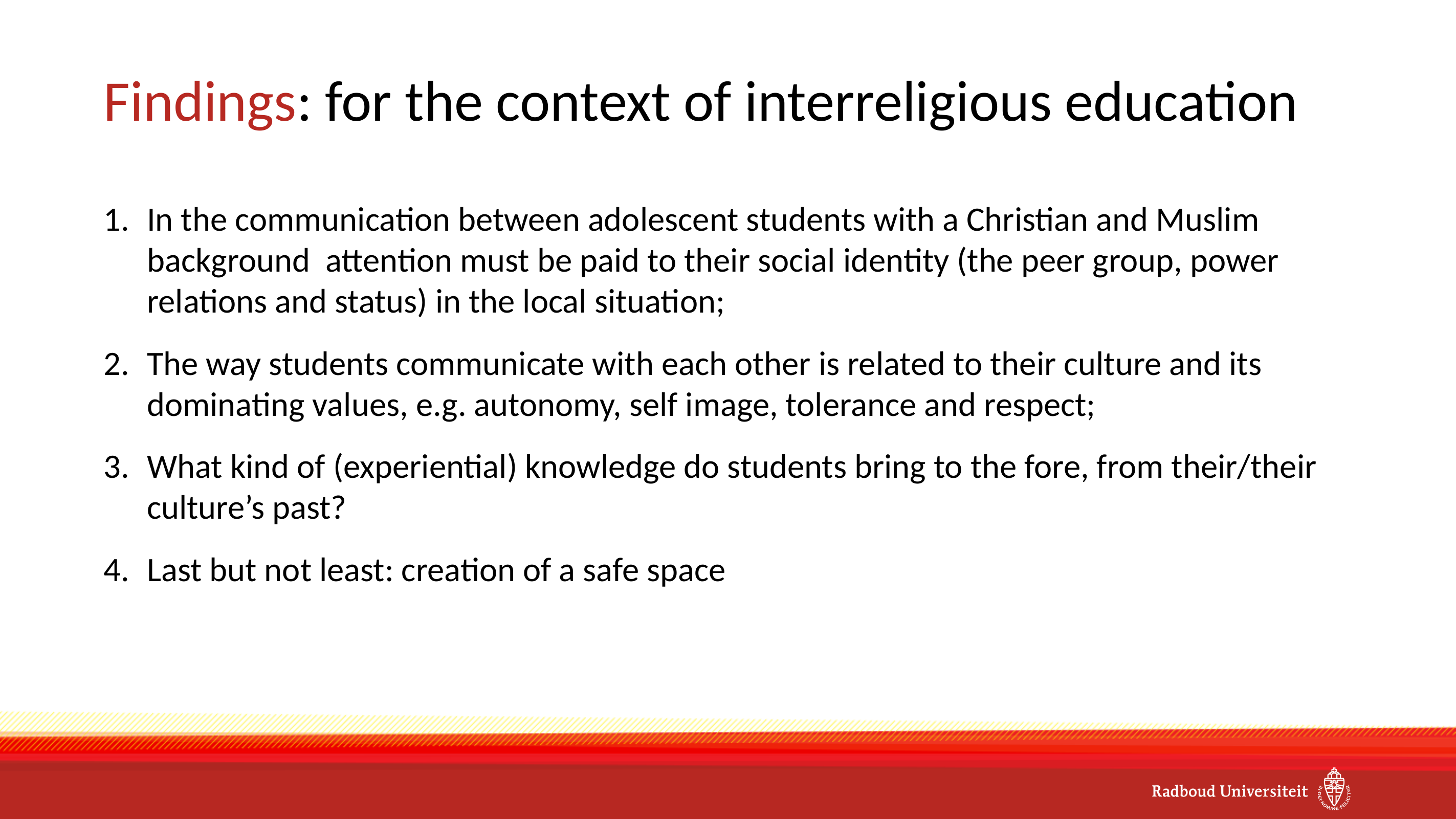

# Findings: for the context of interreligious education
In the communication between adolescent students with a Christian and Muslim background  attention must be paid to their social identity (the peer group, power relations and status) in the local situation;
The way students communicate with each other is related to their culture and its dominating values, e.g. autonomy, self image, tolerance and respect;
What kind of (experiential) knowledge do students bring to the fore, from their/their culture’s past?
Last but not least: creation of a safe space